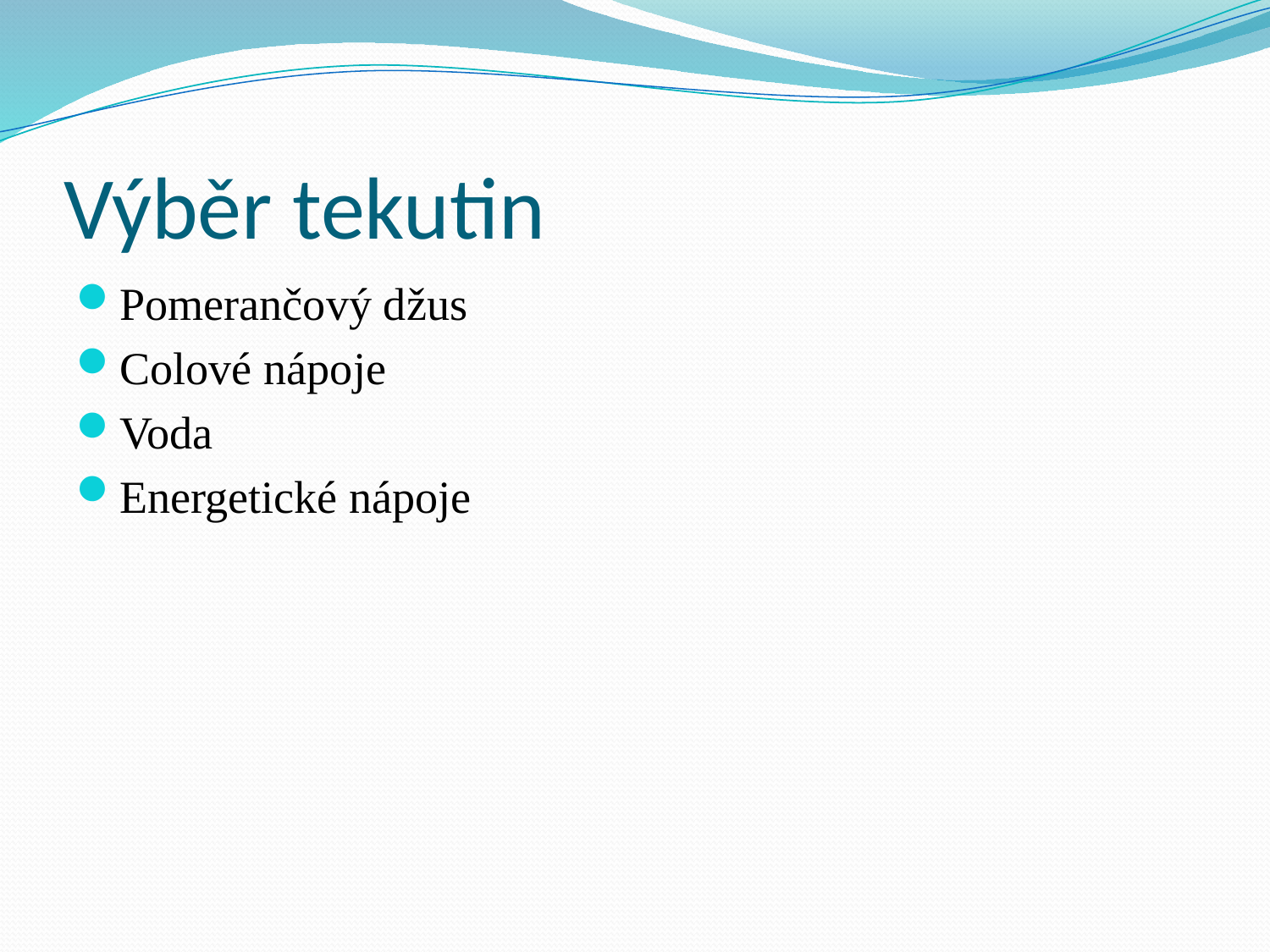

# Výběr tekutin
Pomerančový džus
Colové nápoje
Voda
Energetické nápoje